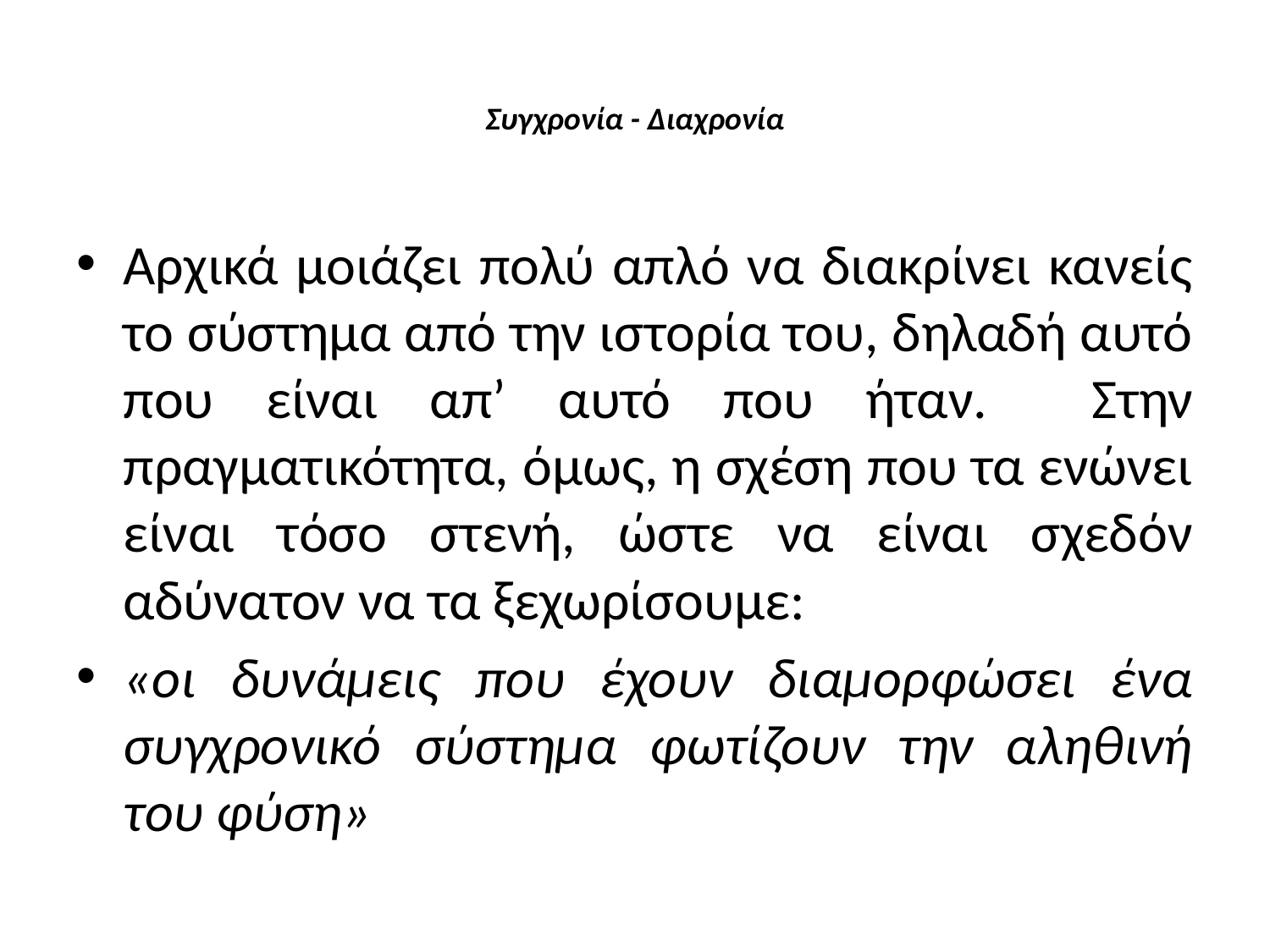

# Συγχρονία - Διαχρονία
Αρχικά μοιάζει πολύ απλό να διακρίνει κανείς το σύστημα από την ιστορία του, δηλαδή αυτό που είναι απ’ αυτό που ήταν.  Στην πραγματικότητα, όμως, η σχέση που τα ενώνει είναι τόσο στενή, ώστε να είναι σχεδόν αδύνατον να τα ξεχωρίσουμε:
«οι δυνάμεις που έχουν διαμορφώσει ένα συγχρονικό σύστημα φωτίζουν την αληθινή του φύση»